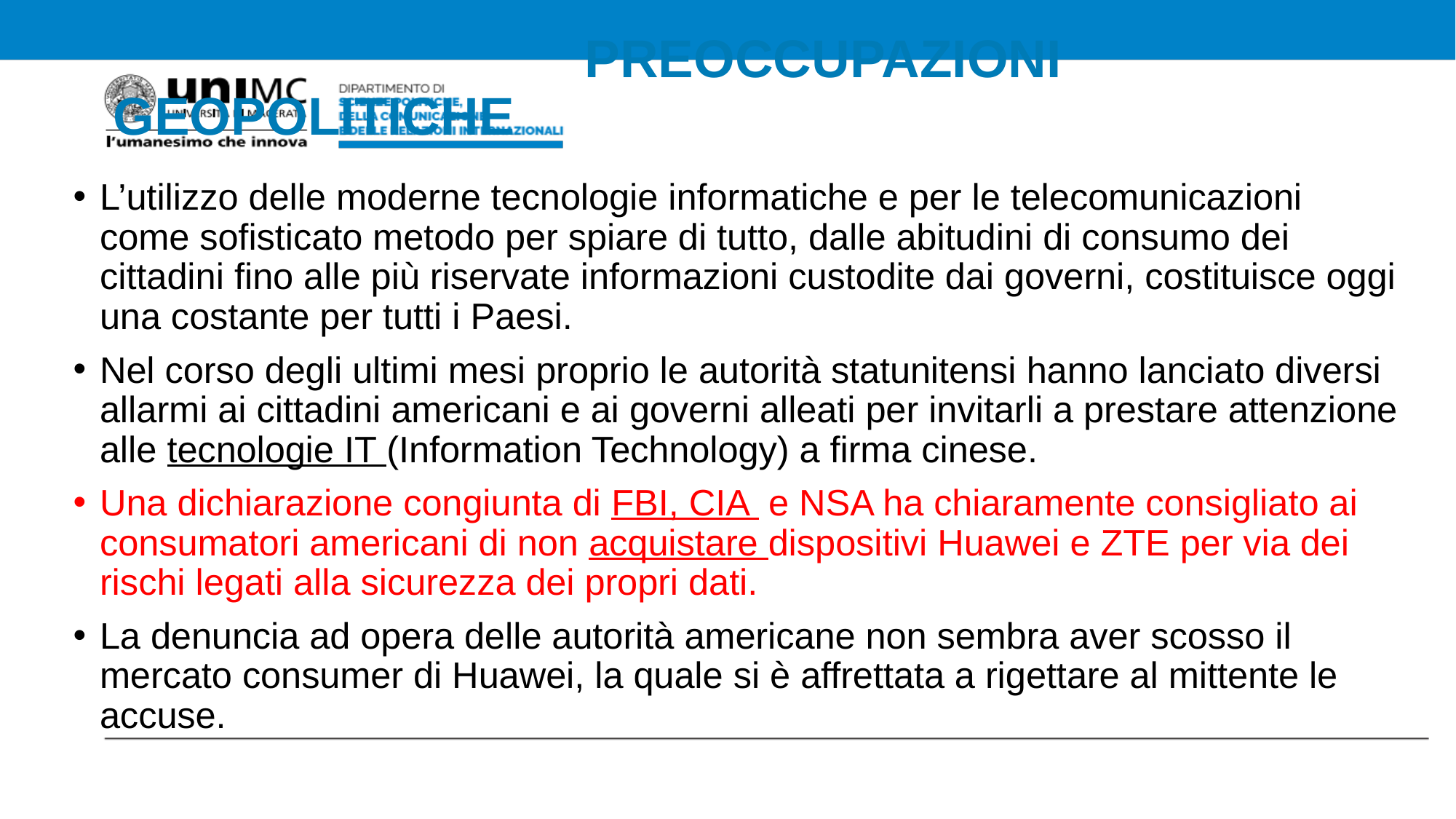

# PREOCCUPAZIONI GEOPOLITICHE
L’utilizzo delle moderne tecnologie informatiche e per le telecomunicazioni come sofisticato metodo per spiare di tutto, dalle abitudini di consumo dei cittadini fino alle più riservate informazioni custodite dai governi, costituisce oggi una costante per tutti i Paesi.
Nel corso degli ultimi mesi proprio le autorità statunitensi hanno lanciato diversi allarmi ai cittadini americani e ai governi alleati per invitarli a prestare attenzione alle tecnologie IT (Information Technology) a firma cinese.
Una dichiarazione congiunta di FBI, CIA  e NSA ha chiaramente consigliato ai consumatori americani di non acquistare dispositivi Huawei e ZTE per via dei rischi legati alla sicurezza dei propri dati.
La denuncia ad opera delle autorità americane non sembra aver scosso il mercato consumer di Huawei, la quale si è affrettata a rigettare al mittente le accuse.